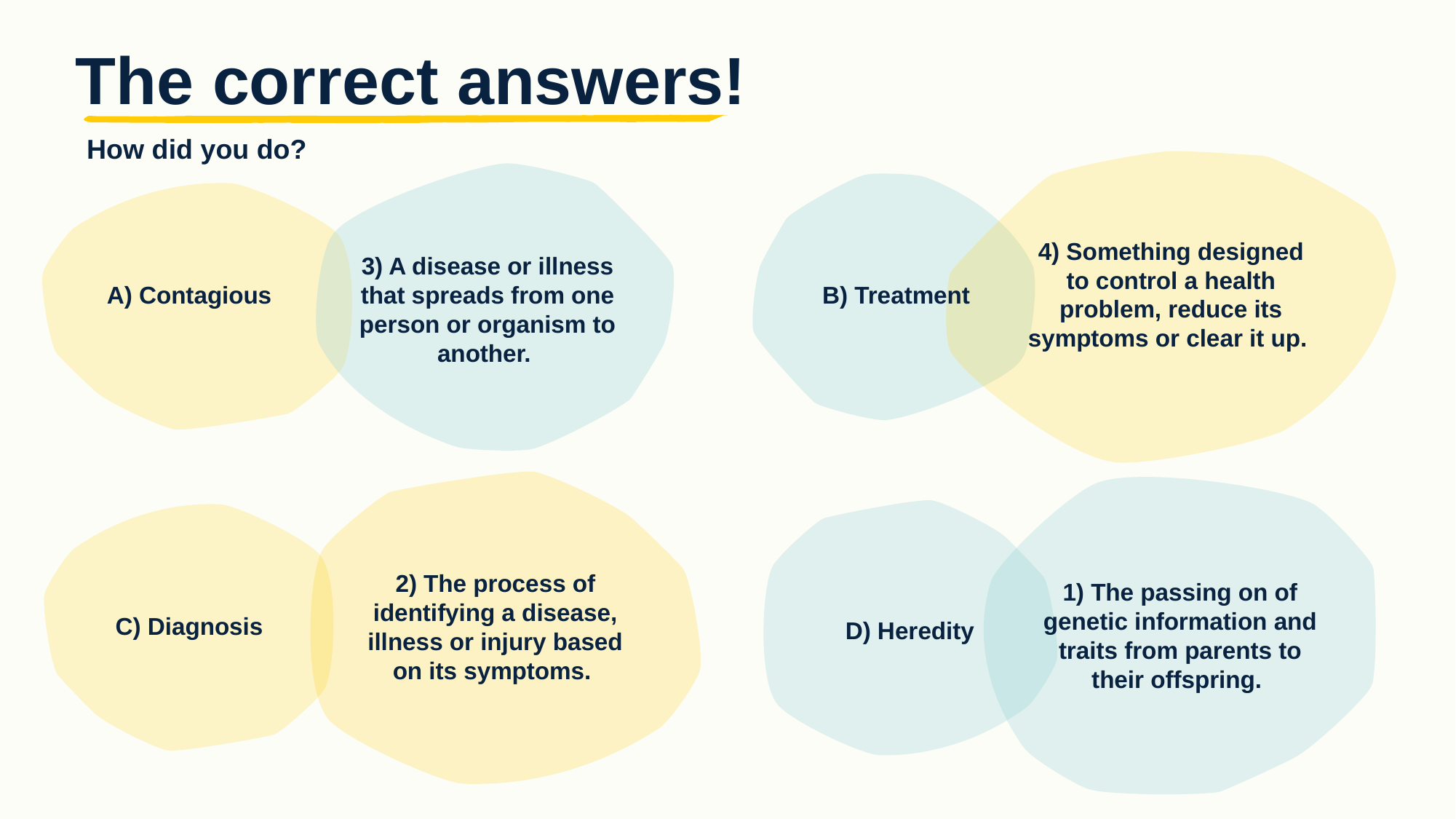

# The correct answers!

How did you do?

4) Something designed to control a health problem, reduce its symptoms or clear it up.
3) A disease or illness that spreads from one person or organism to another.
A) Contagious
B) Treatment

2) The process of identifying a disease, illness or injury based on its symptoms.
1) The passing on of genetic information and traits from parents to their offspring.
C) Diagnosis
D) Heredity